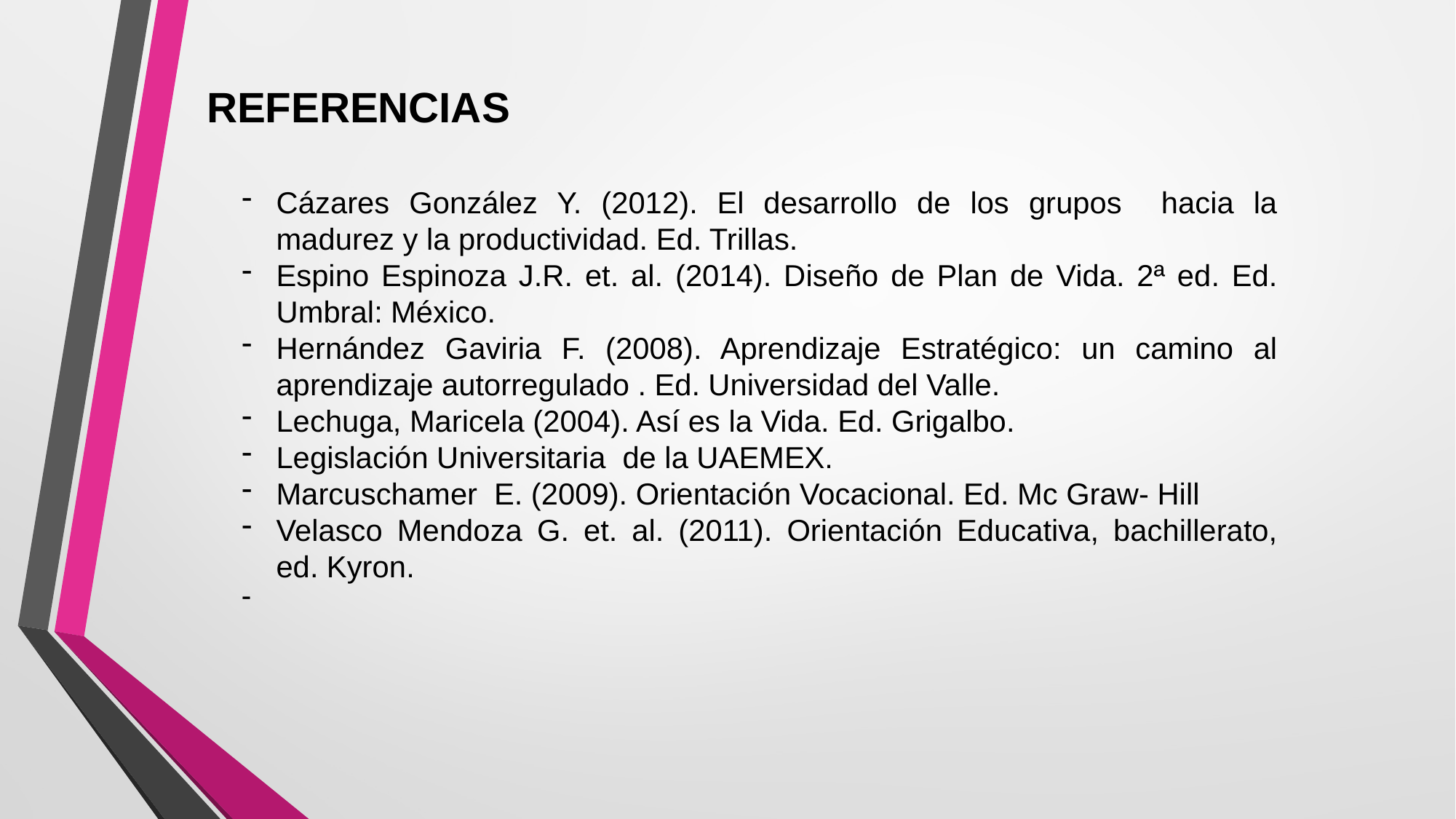

# REFERENCIAS
Cázares González Y. (2012). El desarrollo de los grupos  hacia la madurez y la productividad. Ed. Trillas.
Espino Espinoza J.R. et. al. (2014). Diseño de Plan de Vida. 2ª ed. Ed. Umbral: México.
Hernández Gaviria F. (2008). Aprendizaje Estratégico: un camino al aprendizaje autorregulado . Ed. Universidad del Valle.
Lechuga, Maricela (2004). Así es la Vida. Ed. Grigalbo.
Legislación Universitaria  de la UAEMEX.
Marcuschamer  E. (2009). Orientación Vocacional. Ed. Mc Graw- Hill
Velasco Mendoza G. et. al. (2011). Orientación Educativa, bachillerato, ed. Kyron.